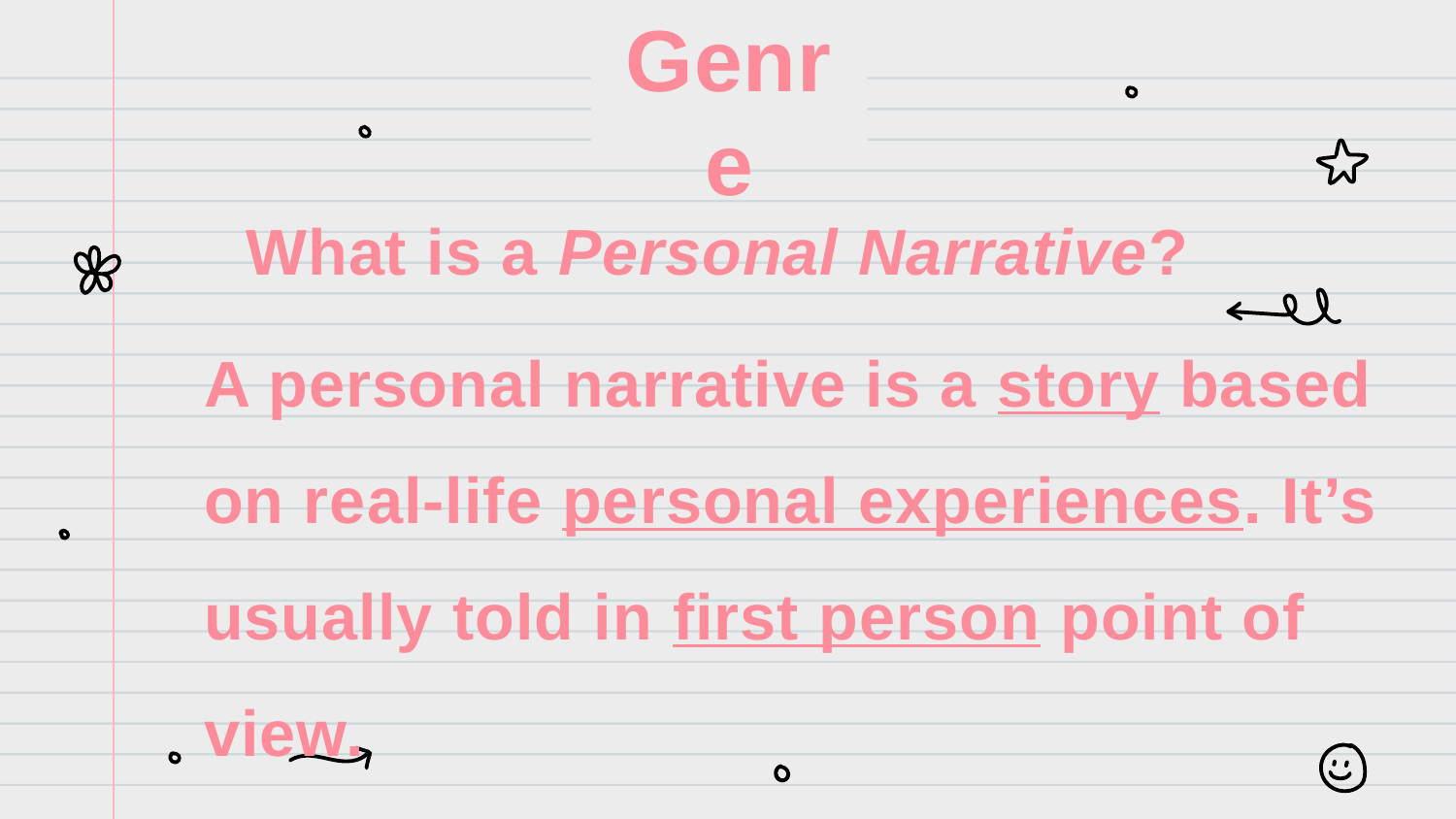

# Genre
What is a Personal Narrative?
A personal narrative is a story based on real-life personal experiences. It’s usually told in first person point of view.